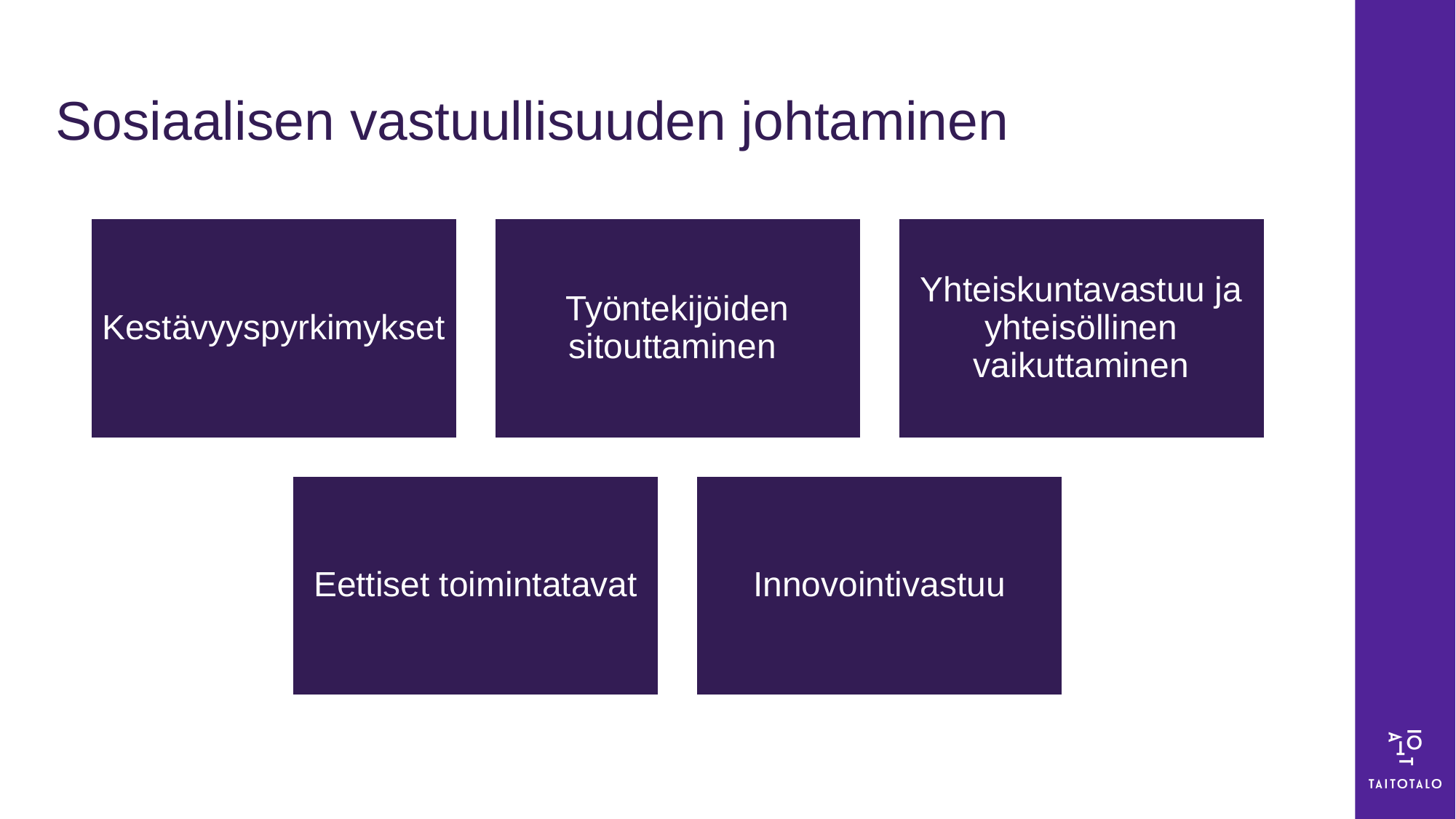

# Sosiaalisen vastuullisuuden johtaminen
Kestävyyspyrkimykset
Työntekijöiden sitouttaminen
Yhteiskuntavastuu ja yhteisöllinen vaikuttaminen
Eettiset toimintatavat
Innovointivastuu